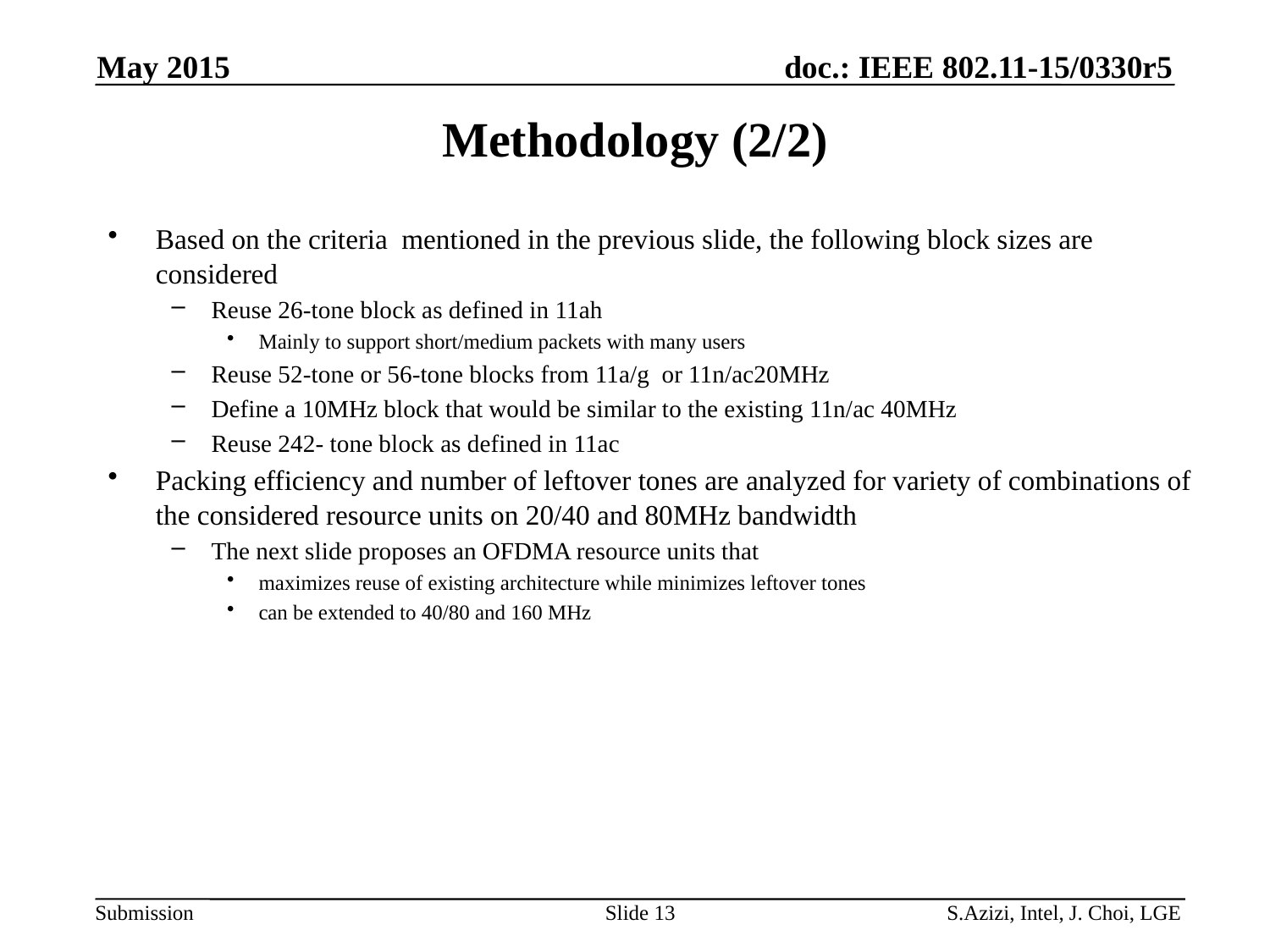

May 2015
# Methodology (2/2)

Based on the criteria  mentioned in the previous slide, the following block sizes are considered
Reuse 26-tone block as defined in 11ah
Mainly to support short/medium packets with many users
Reuse 52-tone or 56-tone blocks from 11a/g  or 11n/ac20MHz
Define a 10MHz block that would be similar to the existing 11n/ac 40MHz
Reuse 242- tone block as defined in 11ac
Packing efficiency and number of leftover tones are analyzed for variety of combinations of  the considered resource units on 20/40 and 80MHz bandwidth
The next slide proposes an OFDMA resource units that
maximizes reuse of existing architecture while minimizes leftover tones
can be extended to 40/80 and 160 MHz

Slide 13
S.Azizi, Intel, J. Choi, LGE